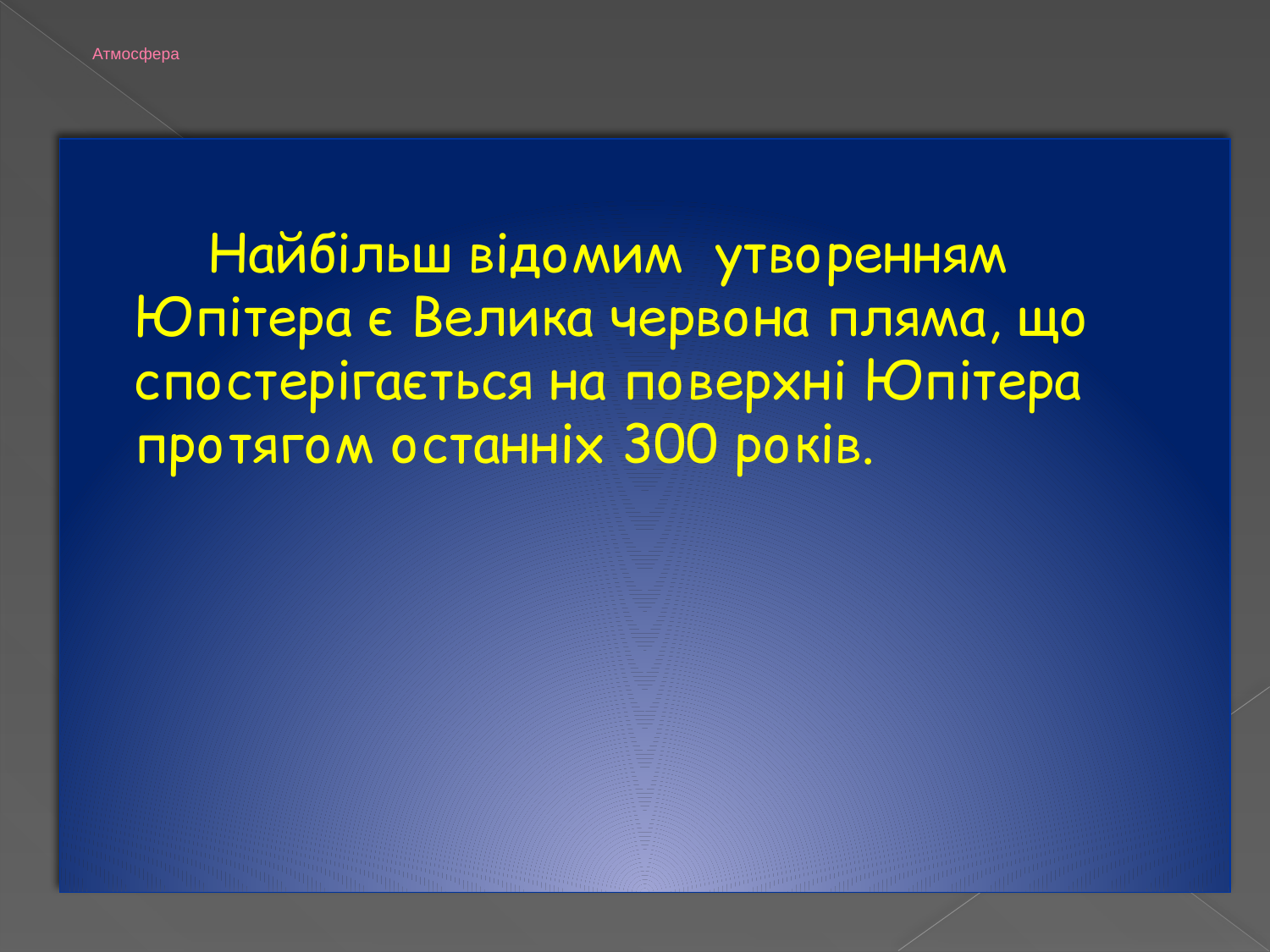

# Атмосфера

        Найбільш відомим  утворенням Юпітера є Велика червона пляма, що спостерігається на поверхні Юпітера протягом останніх 300 років.